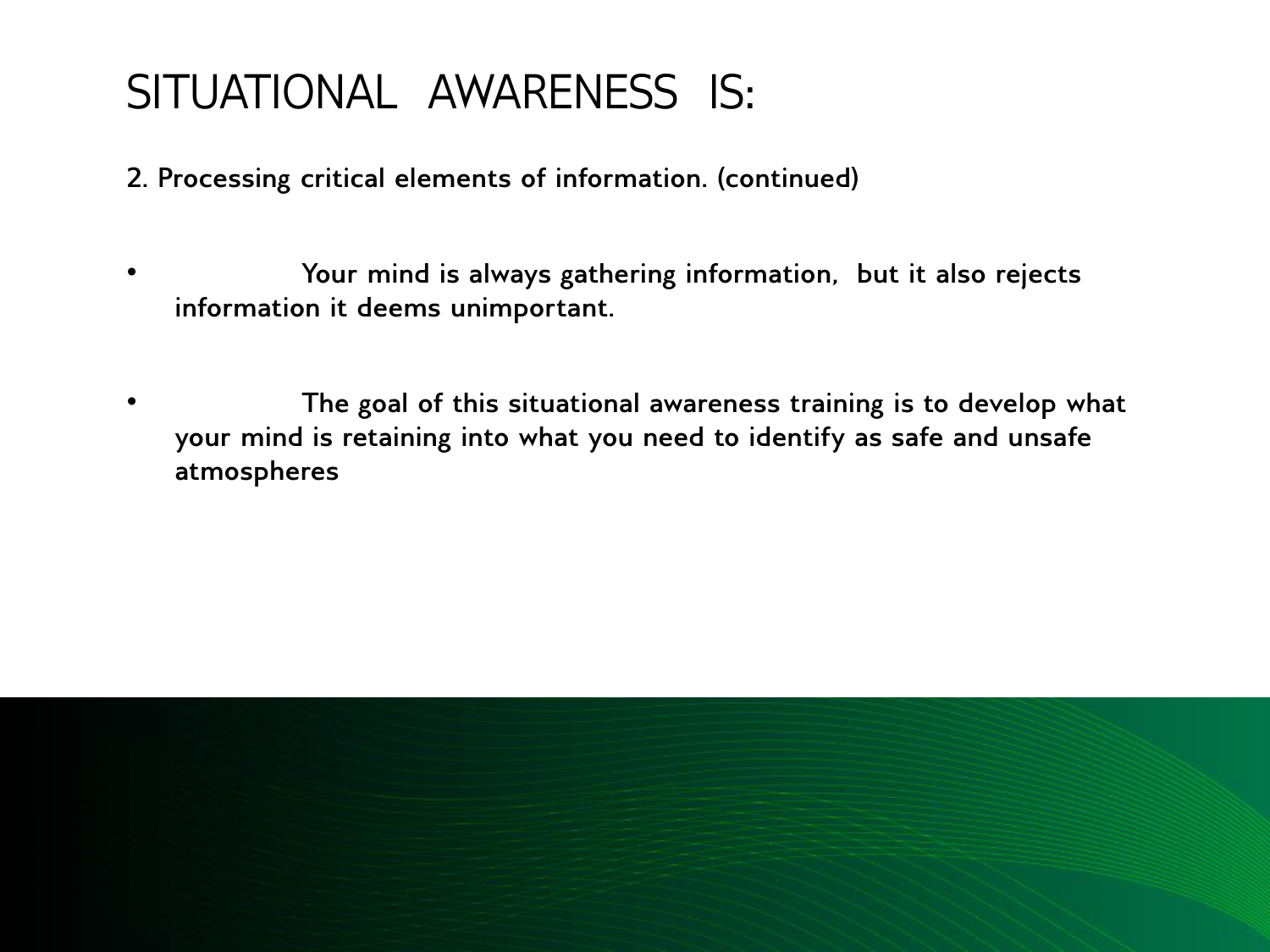

# Situational  awareness  is:
2. Processing critical elements of information. (continued)

	Your mind is always gathering information,  but it also rejects information it deems unimportant.

	The goal of this situational awareness training is to develop what your mind is retaining into what you need to identify as safe and unsafe atmospheres